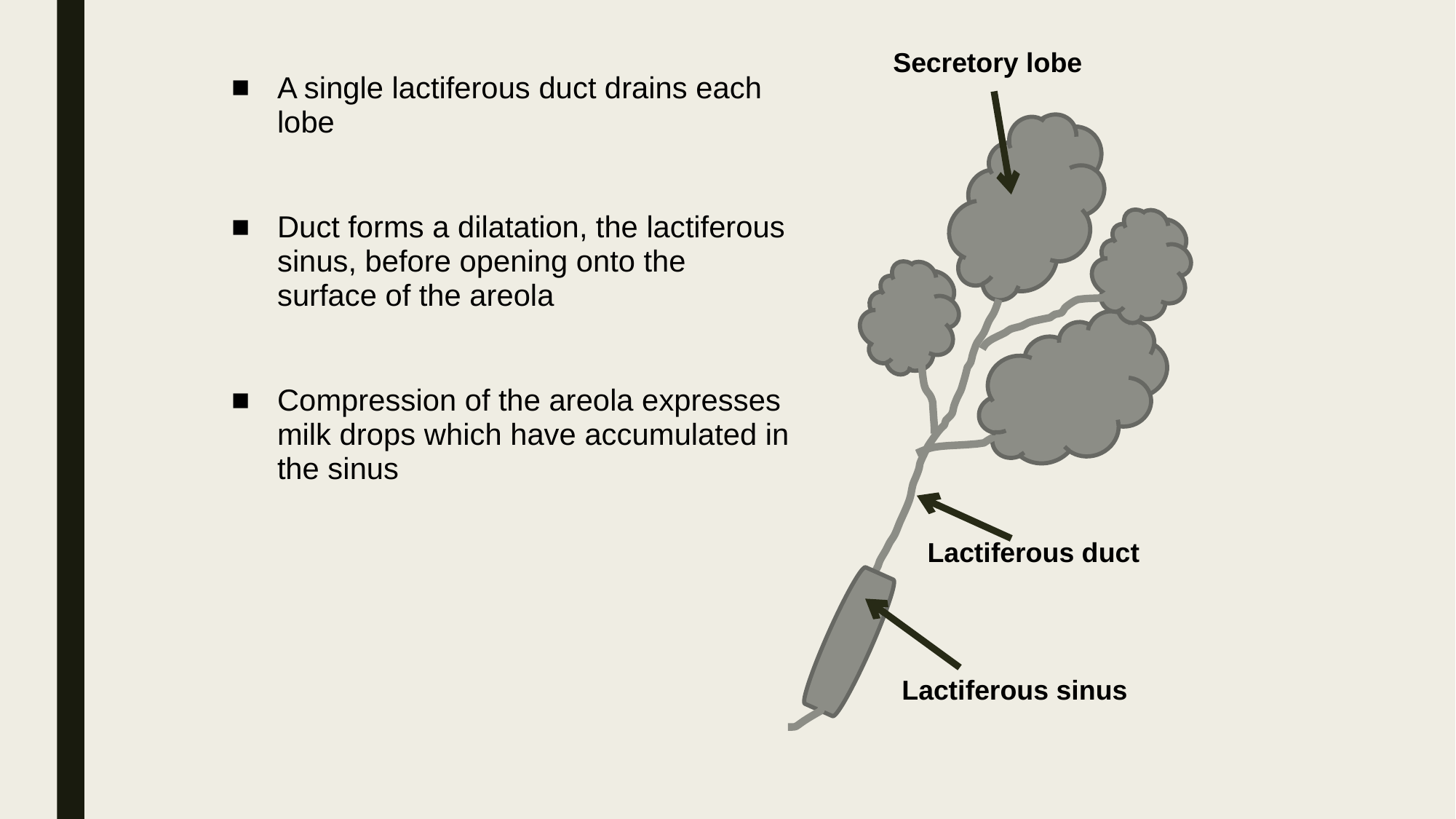

Secretory lobe
A single lactiferous duct drains each lobe

Duct forms a dilatation, the lactiferous sinus, before opening onto the surface of the areola

Compression of the areola expresses milk drops which have accumulated in the sinus

Lactiferous duct

Lactiferous sinus